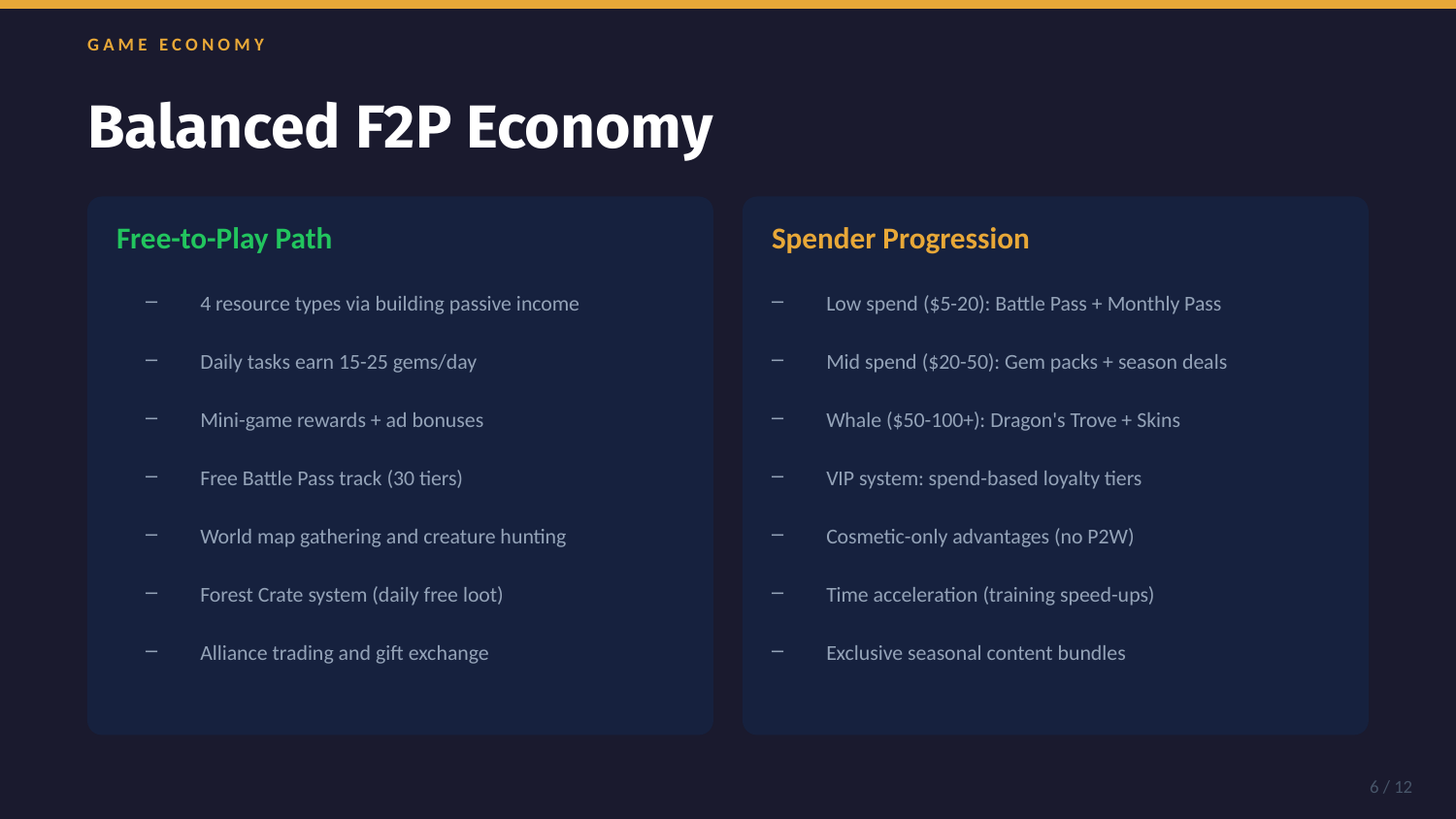

GAME ECONOMY
Balanced F2P Economy

Free-to-Play Path
Spender Progression
4 resource types via building passive income
Low spend ($5-20): Battle Pass + Monthly Pass
Daily tasks earn 15-25 gems/day
Mid spend ($20-50): Gem packs + season deals
Mini-game rewards + ad bonuses
Whale ($50-100+): Dragon's Trove + Skins
Free Battle Pass track (30 tiers)
VIP system: spend-based loyalty tiers
World map gathering and creature hunting
Cosmetic-only advantages (no P2W)
Forest Crate system (daily free loot)
Time acceleration (training speed-ups)
Alliance trading and gift exchange
Exclusive seasonal content bundles
6 / 12